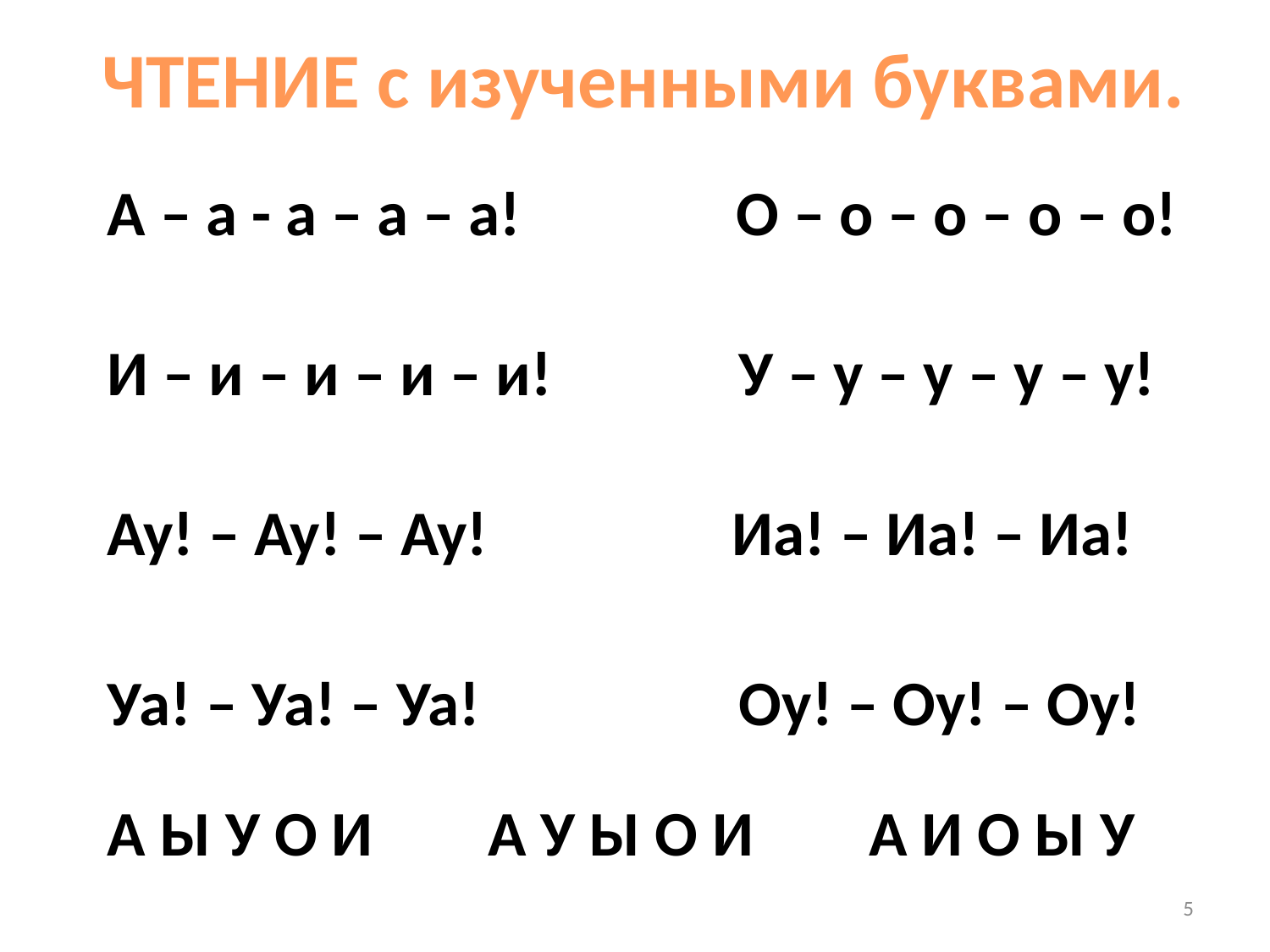

ЧТЕНИЕ с изученными буквами.
А – а - а – а – а!               О – о – о – о – о!
И – и – и – и – и!             У – у – у – у – у!
Ау! – Ау! – Ау!                 Иа! – Иа! – Иа!
Уа! – Уа! – Уа!                  Оу! – Оу! – Оу!
А Ы У О И        А У Ы О И        А И О Ы У
5